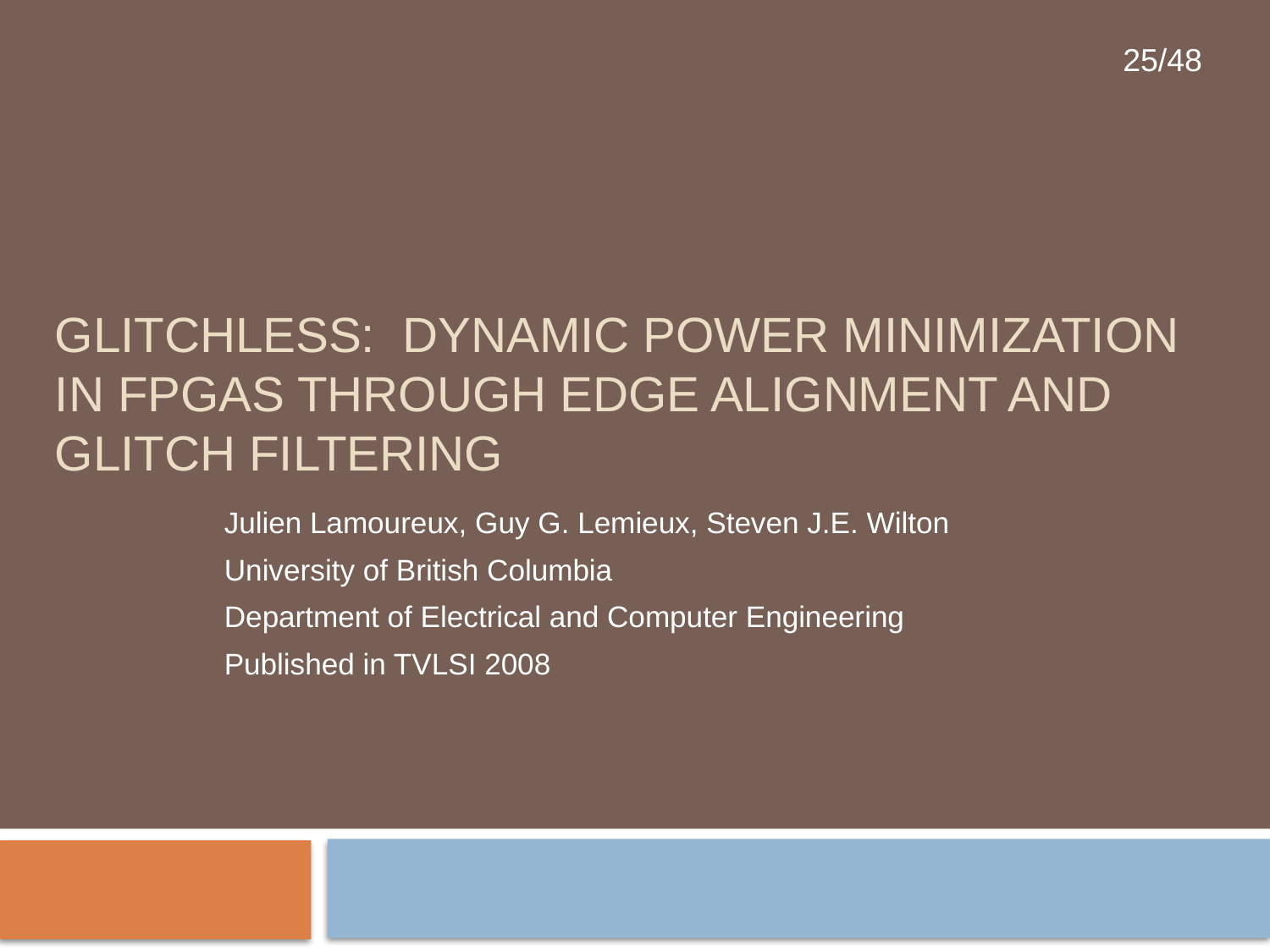

# GlitchLess:  Dynamic Power Minimization in FPGAs through Edge Alignment and Glitch Filtering
Julien Lamoureux, Guy G. Lemieux, Steven J.E. Wilton
University of British Columbia
Department of Electrical and Computer Engineering
Published in TVLSI 2008